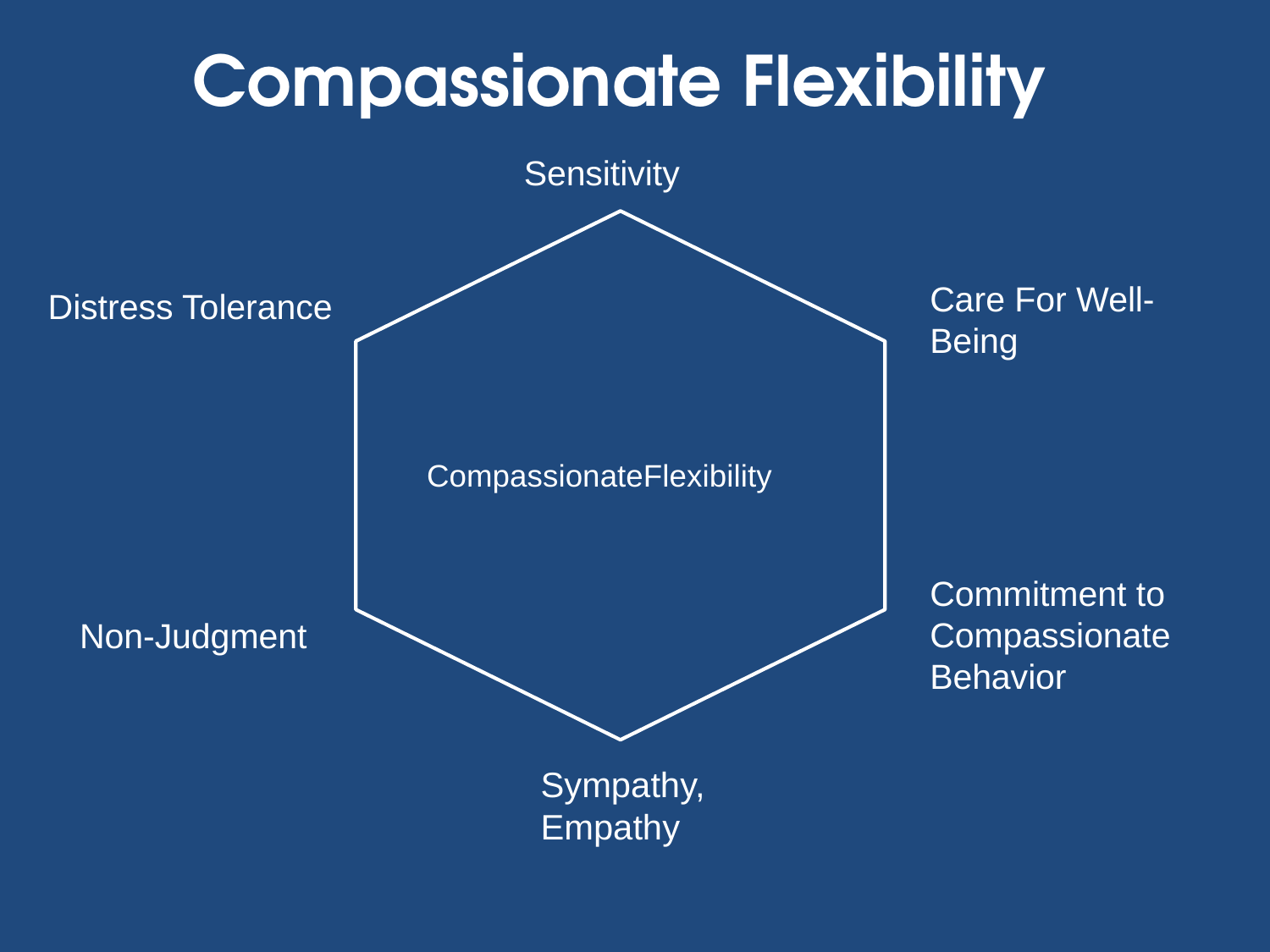

Compassionate Flexibility
Sensitivity

Care For Well-Being
Distress Tolerance
CompassionateFlexibility
Commitment to Compassionate Behavior
Non-Judgment
Sympathy,
Empathy